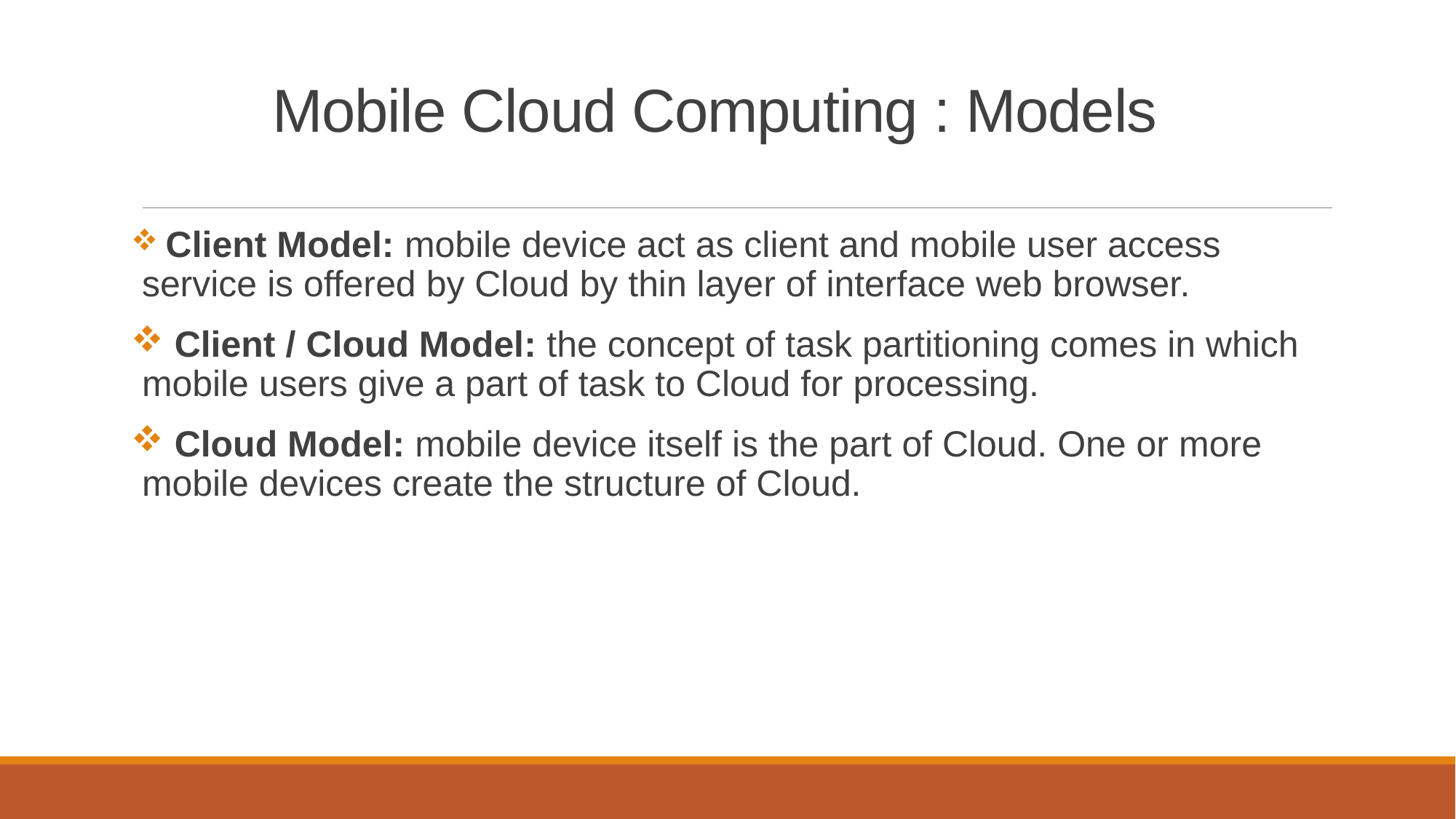

# Mobile Cloud Computing : Models
 Client Model: mobile device act as client and mobile user access service is offered by Cloud by thin layer of interface web browser.
 Client / Cloud Model: the concept of task partitioning comes in which mobile users give a part of task to Cloud for processing.
 Cloud Model: mobile device itself is the part of Cloud. One or more mobile devices create the structure of Cloud.